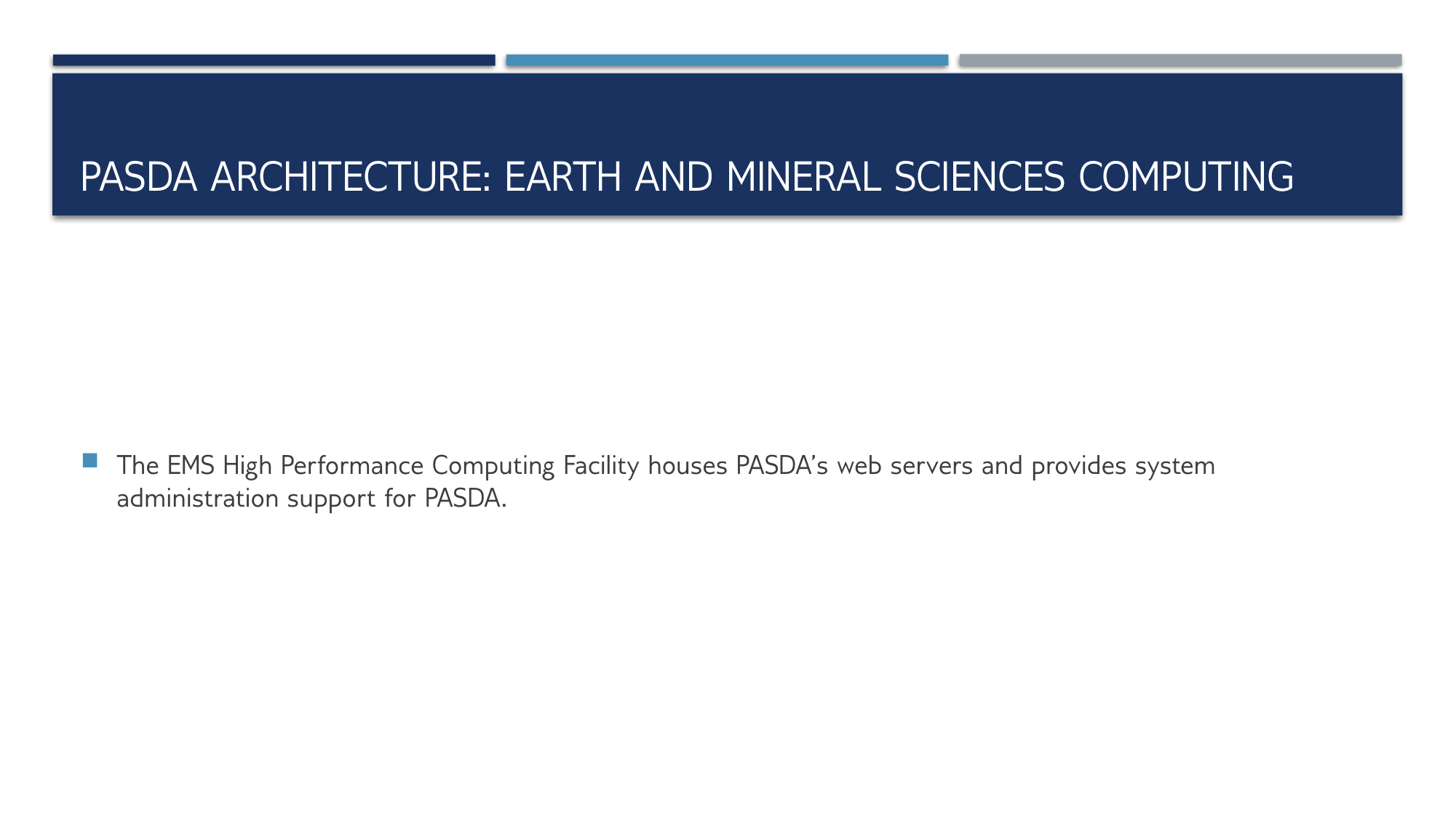

# PASDA architecture: Earth and Mineral Sciences Computing
The EMS High Performance Computing Facility houses PASDA’s web servers and provides system administration support for PASDA.